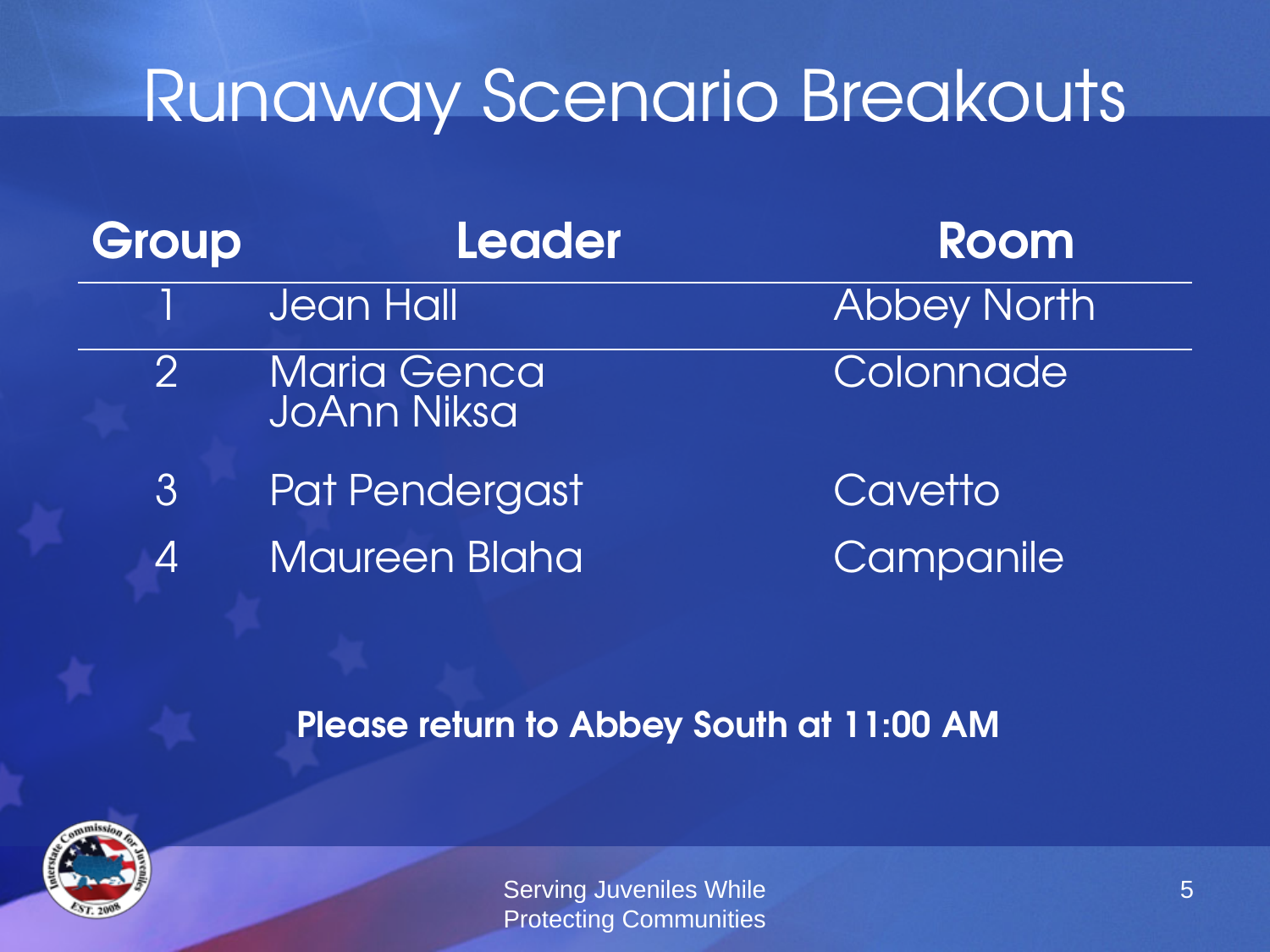

Runaway Scenario Breakouts

| Group | Leader | Room |
| --- | --- | --- |
| 1 | Jean Hall | Abbey North |
| 2 | Maria Genca JoAnn Niksa | Colonnade |
| 3 | Pat Pendergast | Cavetto |
| 4 | Maureen Blaha | Campanile |
Please return to Abbey South at 11:00 AM
Serving Juveniles While Protecting Communities
5